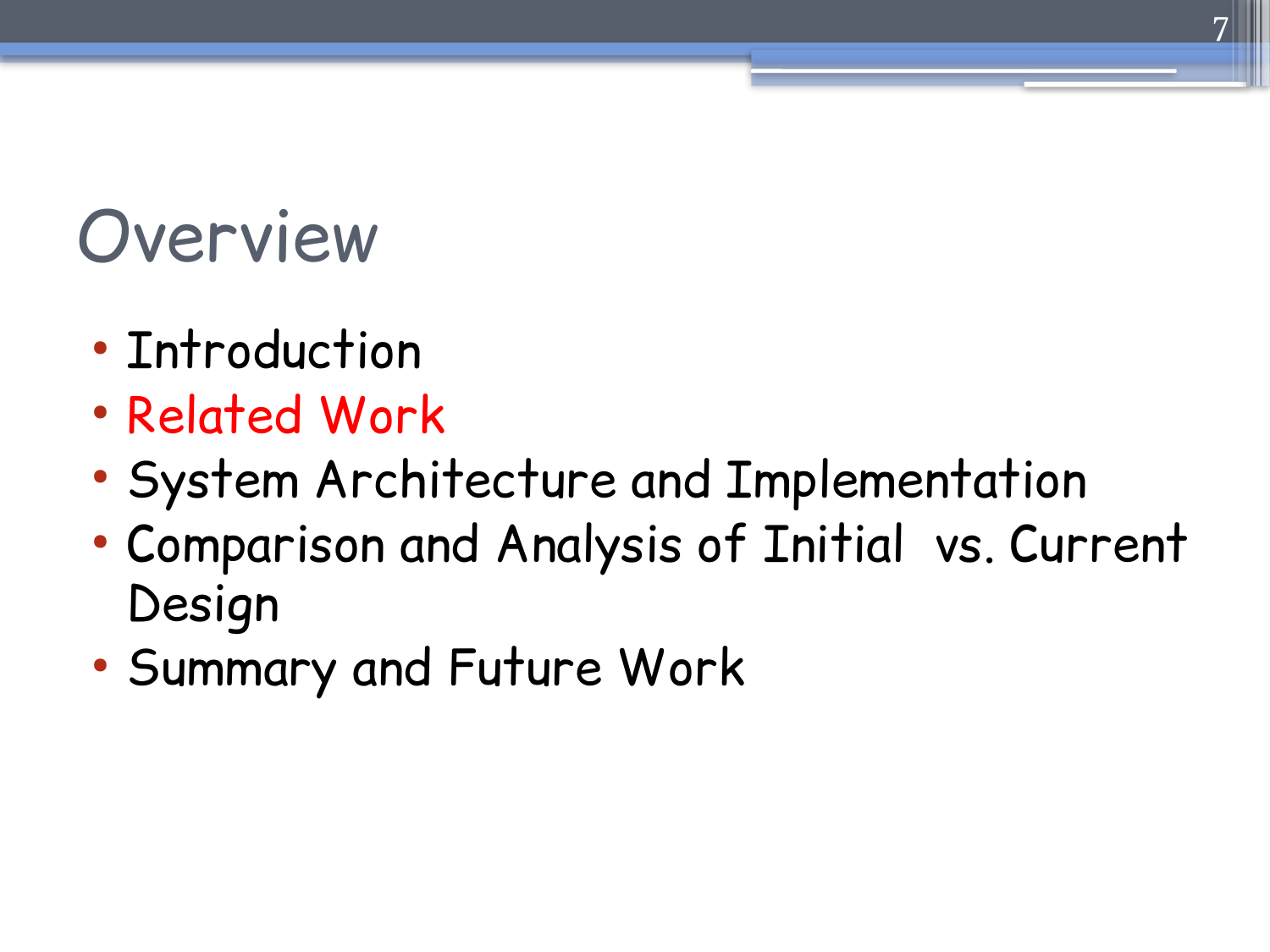

7
# Overview
Introduction
Related Work
System Architecture and Implementation
Comparison and Analysis of Initial  vs. Current Design
Summary and Future Work